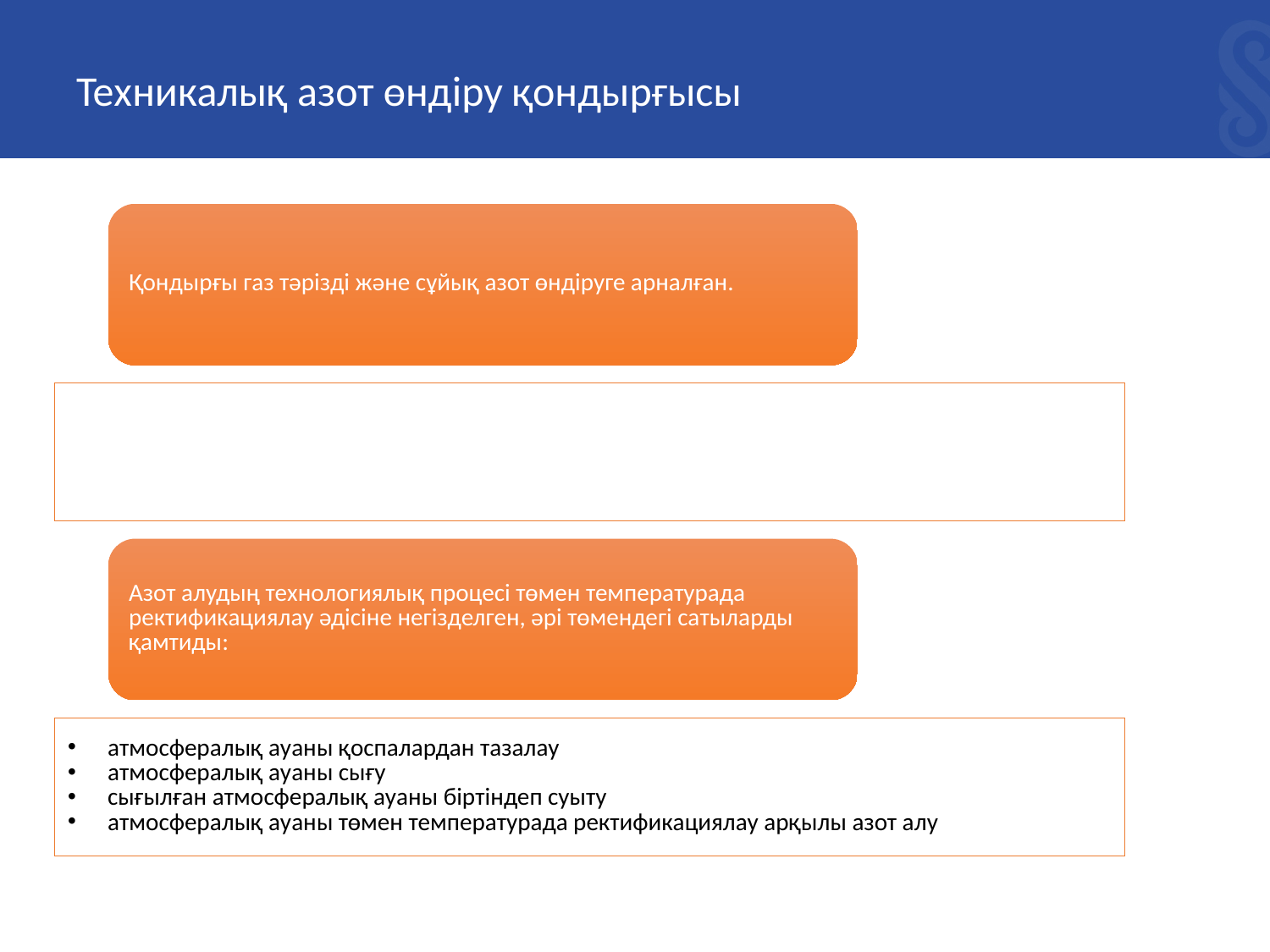

# Техникалық азот өндіру қондырғысы
Қондырғы газ тәрізді және сұйық азот өндіруге арналған.
атмосфералық ауаны қоспалардан тазалау
атмосфералық ауаны сығу
сығылған атмосфералық ауаны біртіндеп суыту
атмосфералық ауаны төмен температурада ректификациялау арқылы азот алу
Азот алудың технологиялық процесі төмен температурада ректификациялау әдісіне негізделген, әрі төмендегі сатыларды қамтиды: